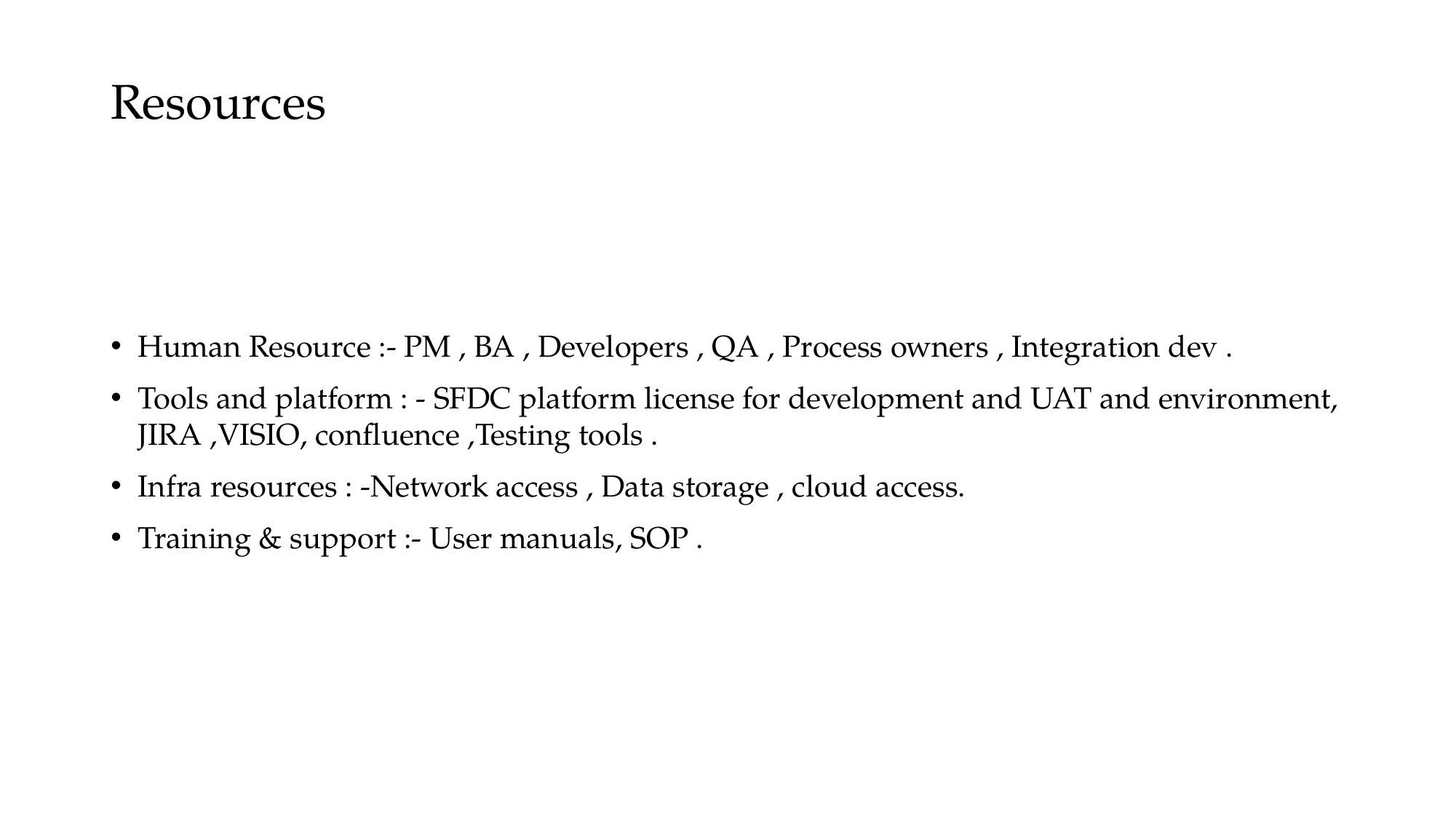

# Resources

Human Resource :- PM , BA , Developers , QA , Process owners , Integration dev .
Tools and platform : - SFDC platform license for development and UAT and environment, JIRA ,VISIO, confluence ,Testing tools .
Infra resources : -Network access , Data storage , cloud access.
Training & support :- User manuals, SOP .